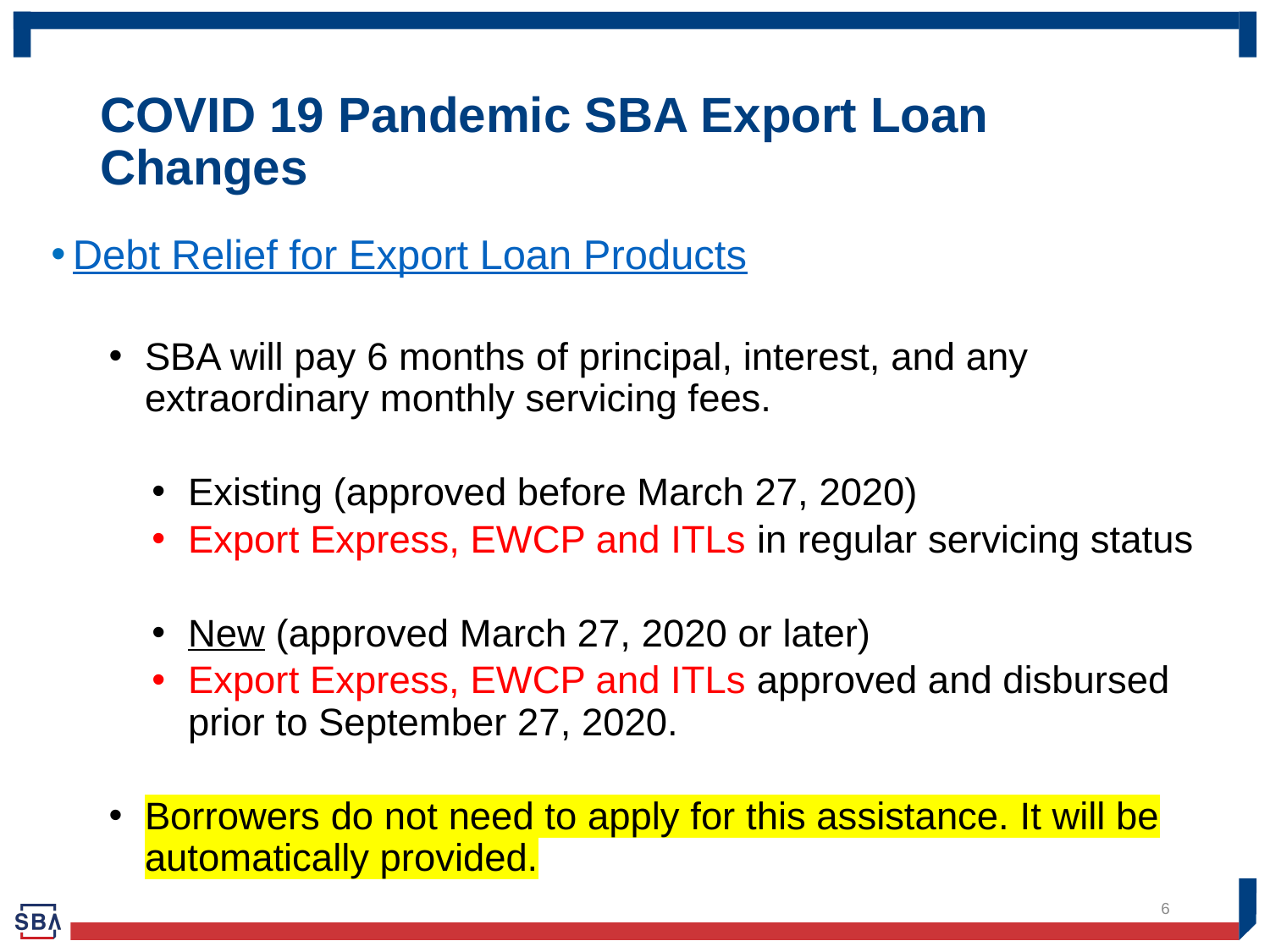

# COVID 19 Pandemic SBA Export Loan Changes
Debt Relief for Export Loan Products

SBA will pay 6 months of principal, interest, and any extraordinary monthly servicing fees.

Existing (approved before March 27, 2020)
Export Express, EWCP and ITLs in regular servicing status

New (approved March 27, 2020 or later)
Export Express, EWCP and ITLs approved and disbursed prior to September 27, 2020.

Borrowers do not need to apply for this assistance. It will be automatically provided.
6